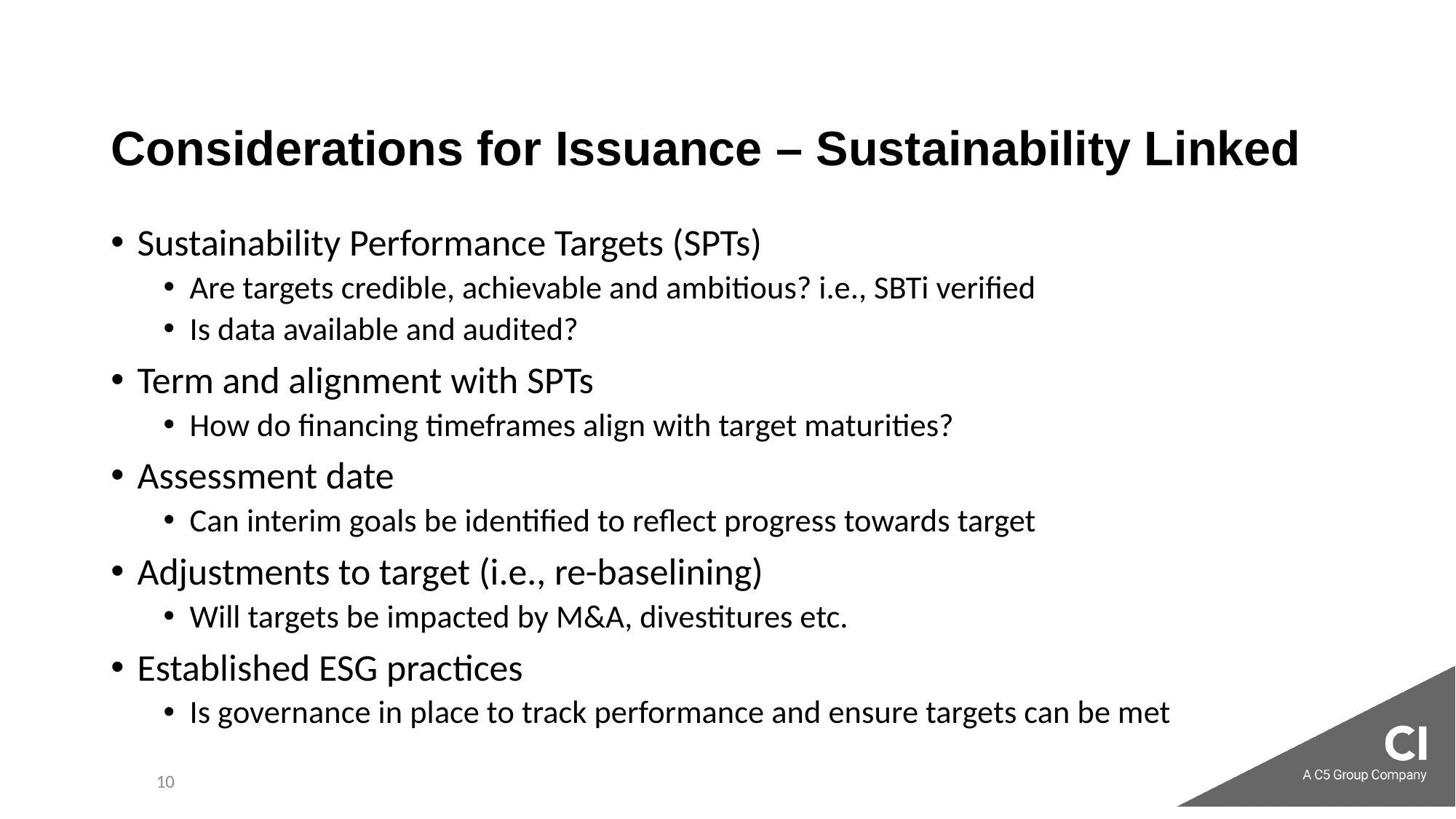

# Considerations for Issuance – Sustainability Linked
Sustainability Performance Targets (SPTs)
Are targets credible, achievable and ambitious? i.e., SBTi verified
Is data available and audited?
Term and alignment with SPTs
How do financing timeframes align with target maturities?
Assessment date
Can interim goals be identified to reflect progress towards target
Adjustments to target (i.e., re-baselining)
Will targets be impacted by M&A, divestitures etc.
Established ESG practices
Is governance in place to track performance and ensure targets can be met
10